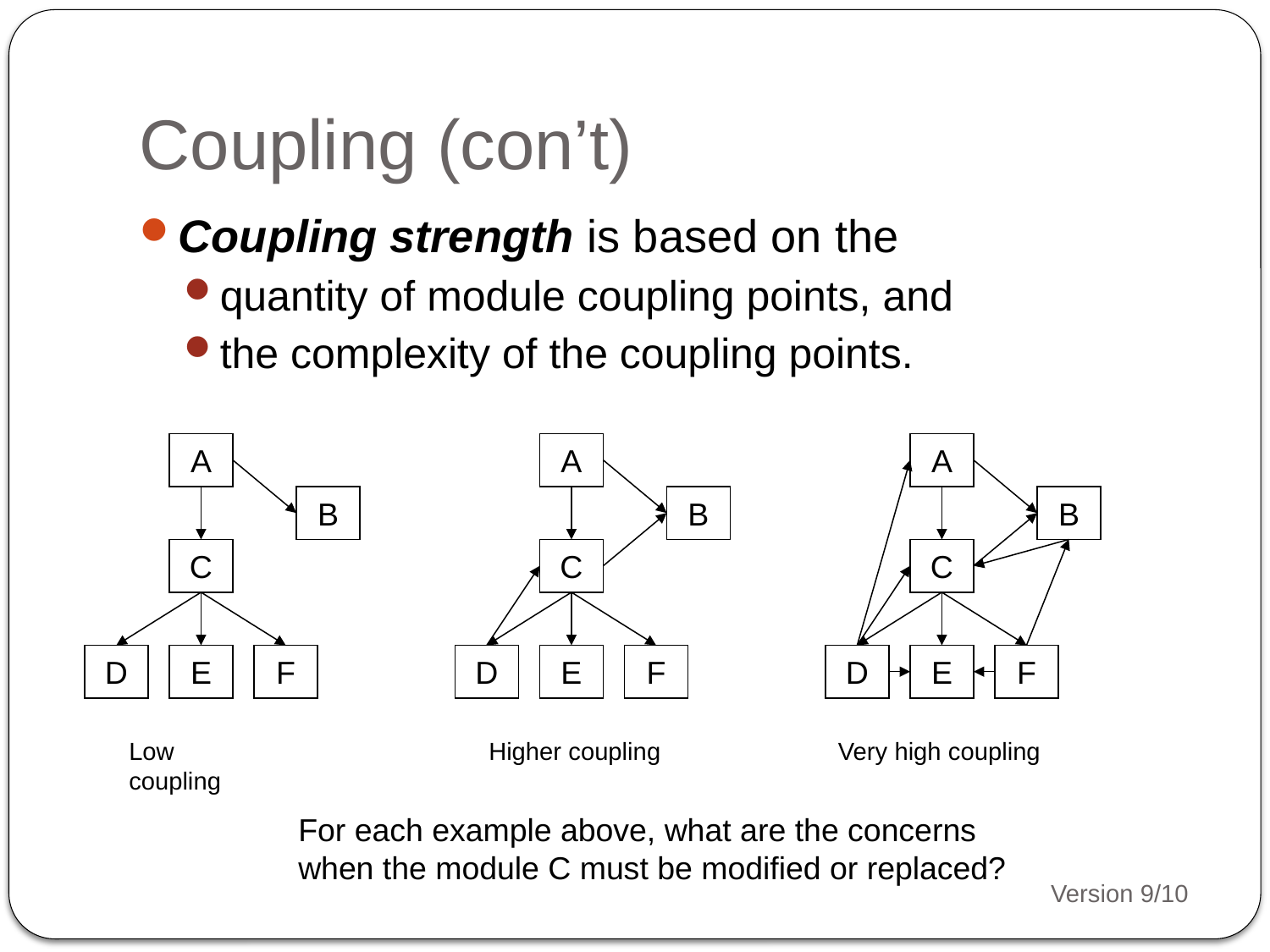

# Coupling (con’t)
Coupling strength is based on the
quantity of module coupling points, and
the complexity of the coupling points.

A
A
A
B
B
B
C
C
C
D
E
F
D
E
F
D
E
F
Low coupling
Higher coupling
Very high coupling
For each example above, what are the concerns when the module C must be modified or replaced?
Version 9/10
3